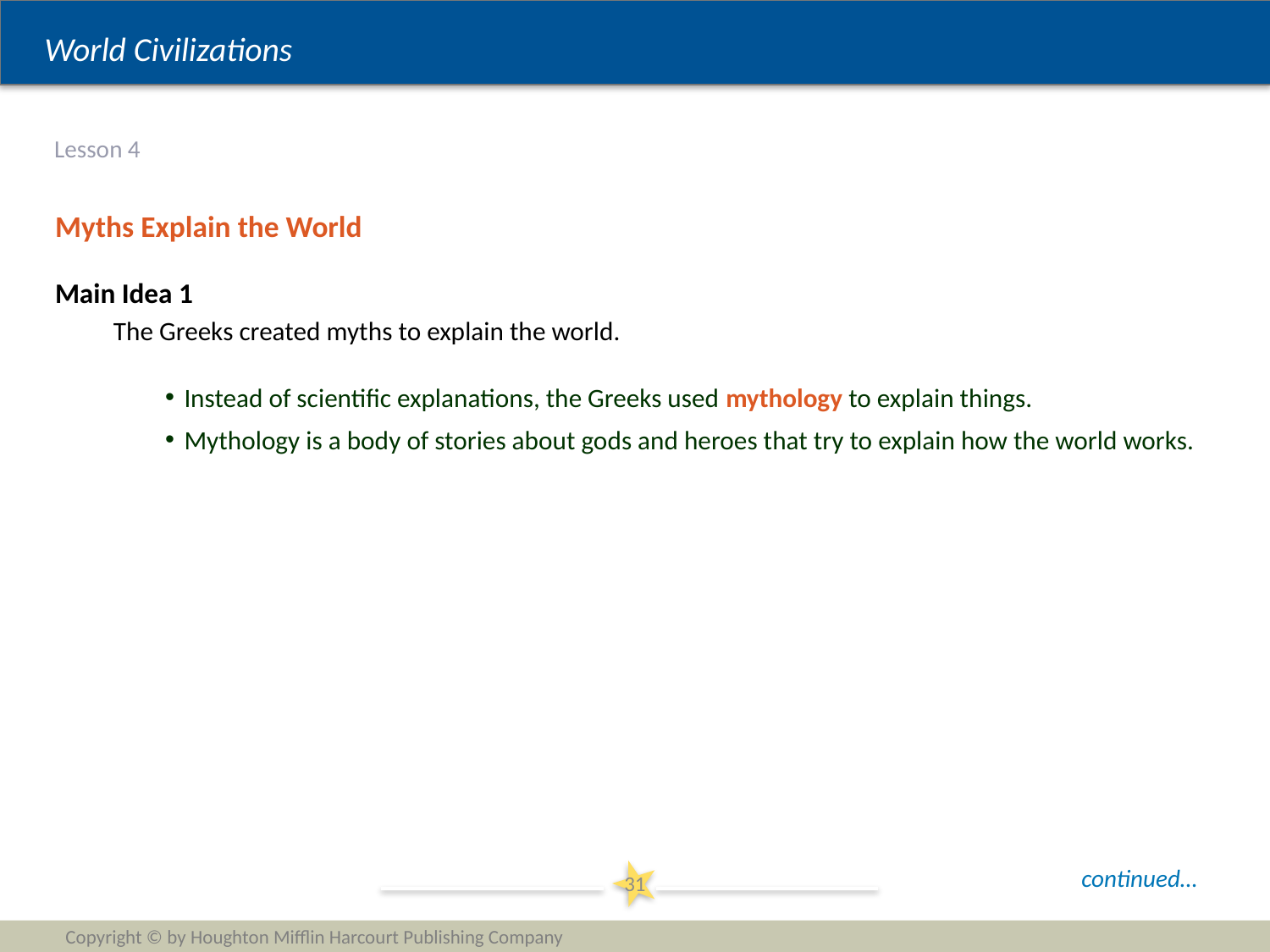

# Lesson 4
Myths Explain the World
Main Idea 1
The Greeks created myths to explain the world.

Instead of scientific explanations, the Greeks used mythology to explain things.
Mythology is a body of stories about gods and heroes that try to explain how the world works.

continued…
31
Copyright © by Houghton Mifflin Harcourt Publishing Company